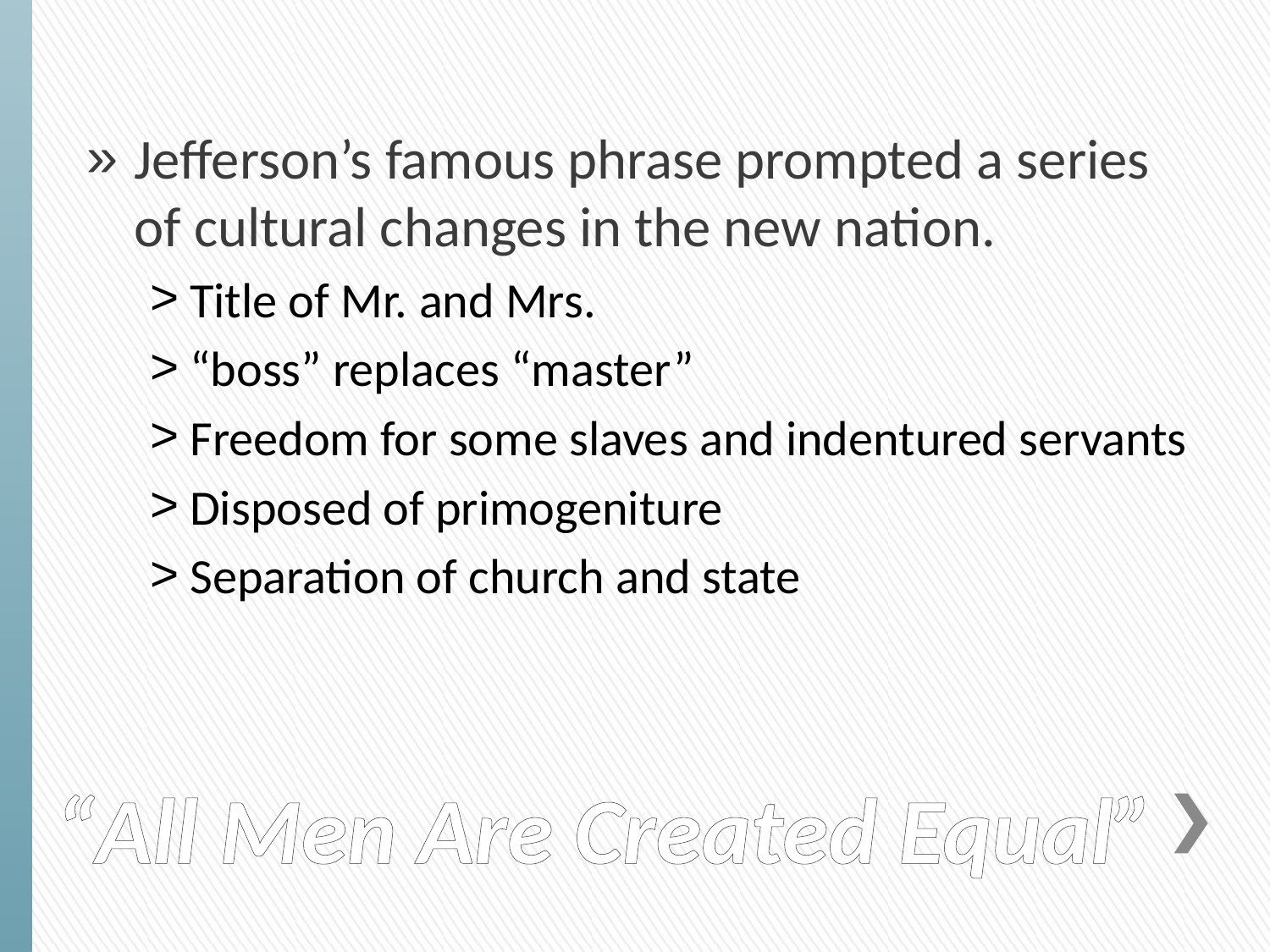

Jefferson’s famous phrase prompted a series of cultural changes in the new nation.
Title of Mr. and Mrs.
“boss” replaces “master”
Freedom for some slaves and indentured servants
Disposed of primogeniture
Separation of church and state
# “All Men Are Created Equal”